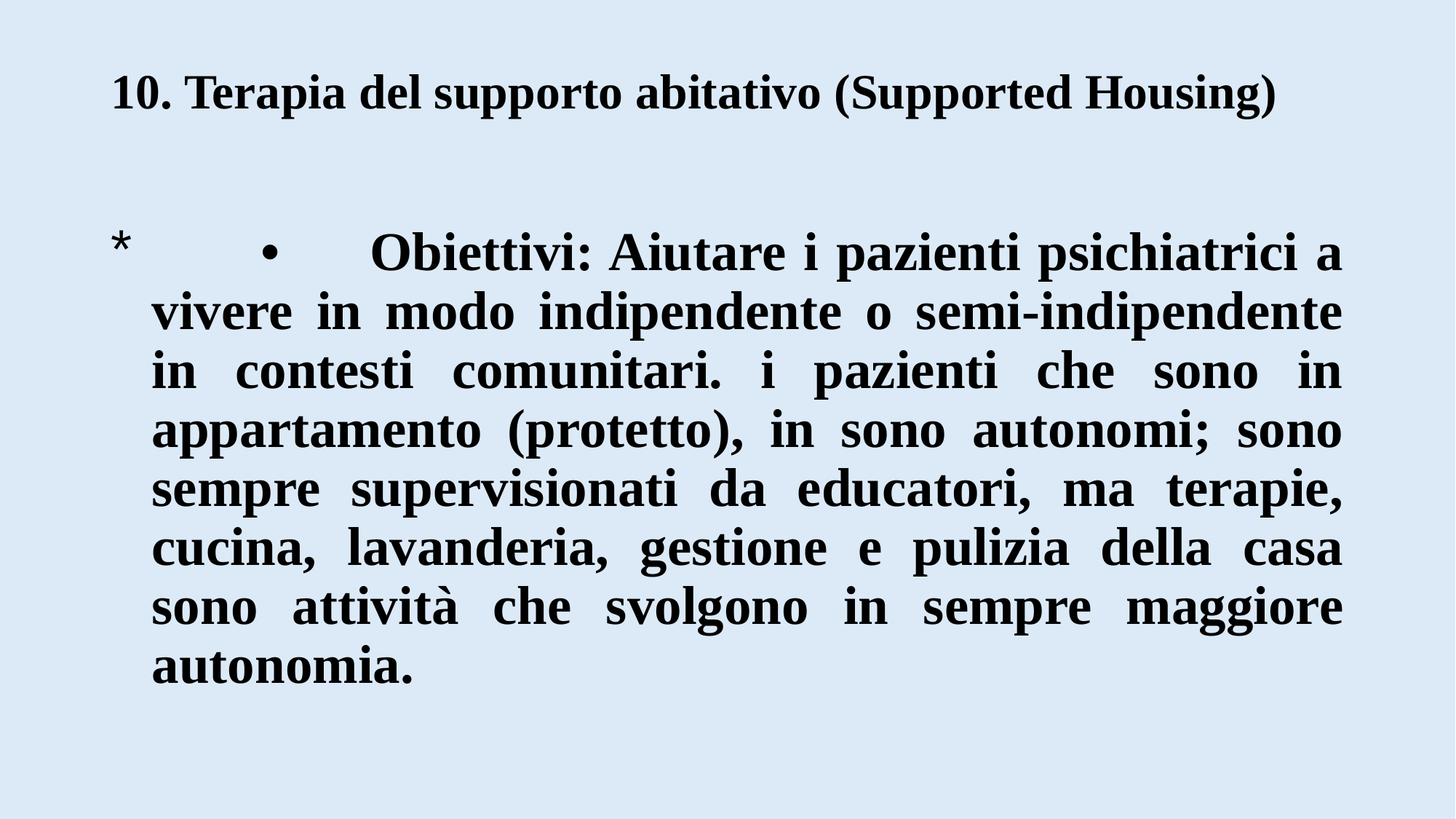

# 10. Terapia del supporto abitativo (Supported Housing)
	•	Obiettivi: Aiutare i pazienti psichiatrici a vivere in modo indipendente o semi-indipendente in contesti comunitari. i pazienti che sono in appartamento (protetto), in sono autonomi; sono sempre supervisionati da educatori, ma terapie, cucina, lavanderia, gestione e pulizia della casa sono attività che svolgono in sempre maggiore autonomia.